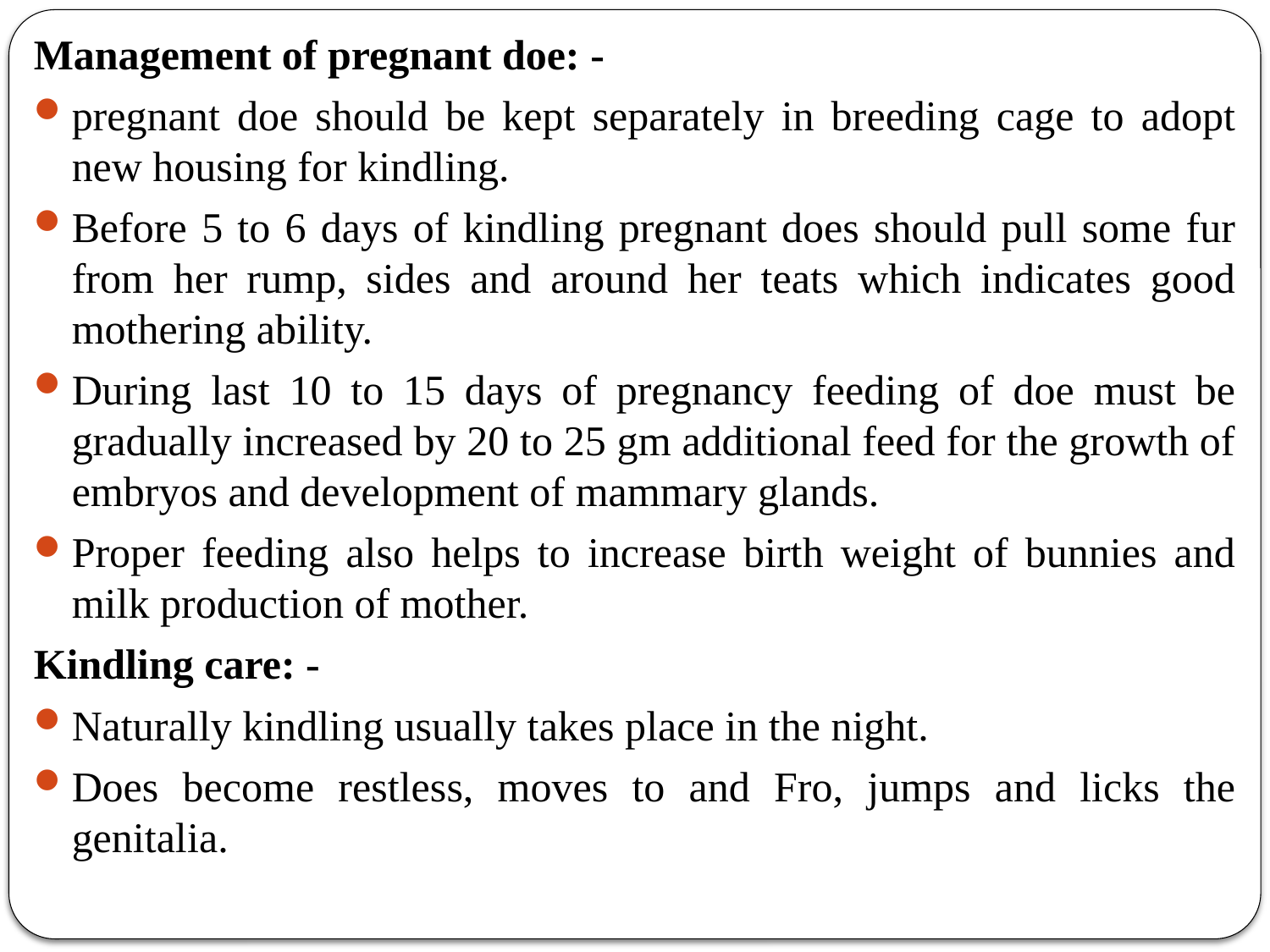

Management of pregnant doe: -
pregnant doe should be kept separately in breeding cage to adopt new housing for kindling.
Before 5 to 6 days of kindling pregnant does should pull some fur from her rump, sides and around her teats which indicates good mothering ability.
During last 10 to 15 days of pregnancy feeding of doe must be gradually increased by 20 to 25 gm additional feed for the growth of embryos and development of mammary glands.
Proper feeding also helps to increase birth weight of bunnies and milk production of mother.
Kindling care: -
Naturally kindling usually takes place in the night.
Does become restless, moves to and Fro, jumps and licks the genitalia.